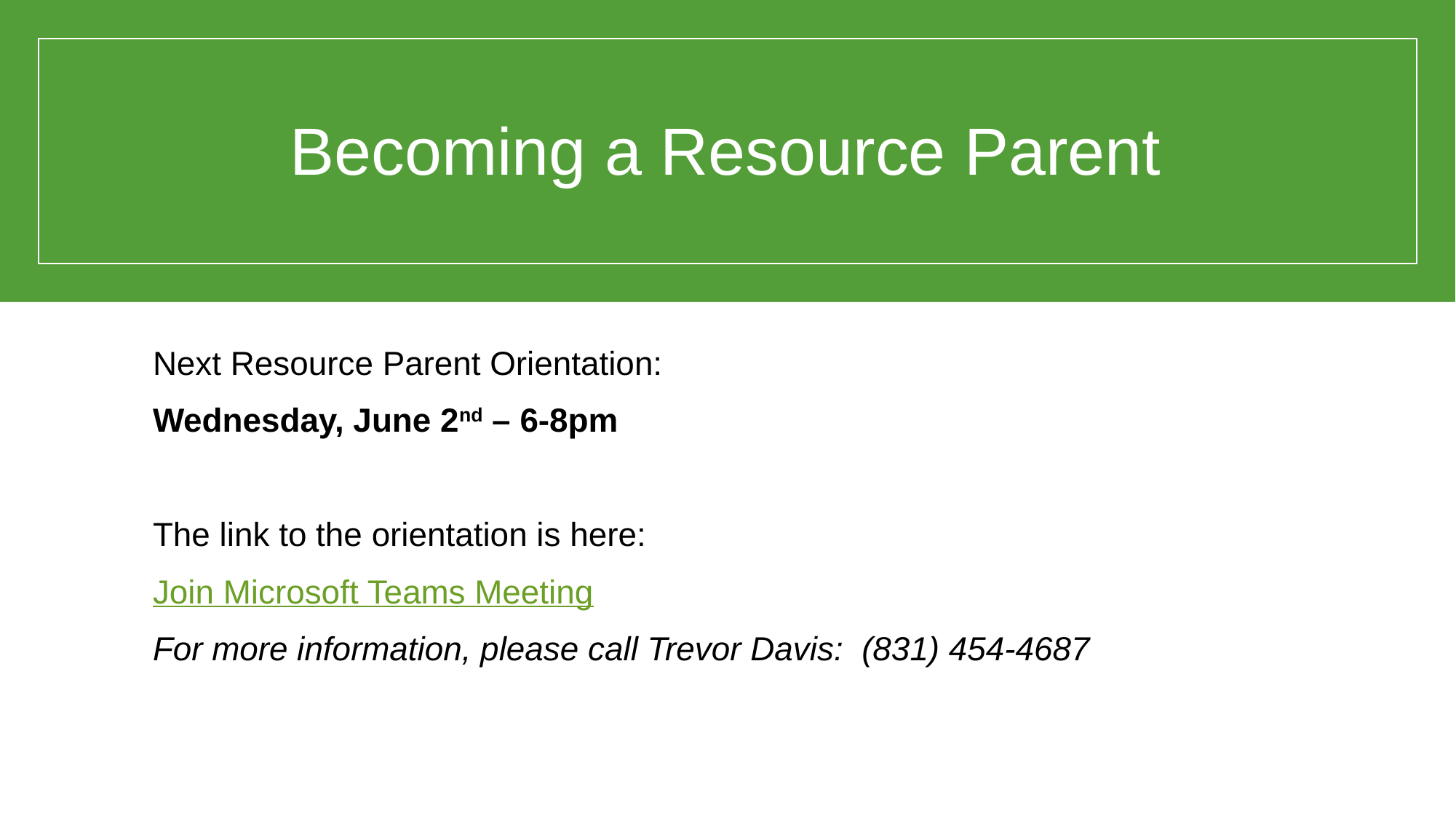

# Becoming a Resource Parent

Next Resource Parent Orientation:
Wednesday, June 2nd – 6-8pm

The link to the orientation is here:
Join Microsoft Teams Meeting
For more information, please call Trevor Davis:  (831) 454-4687